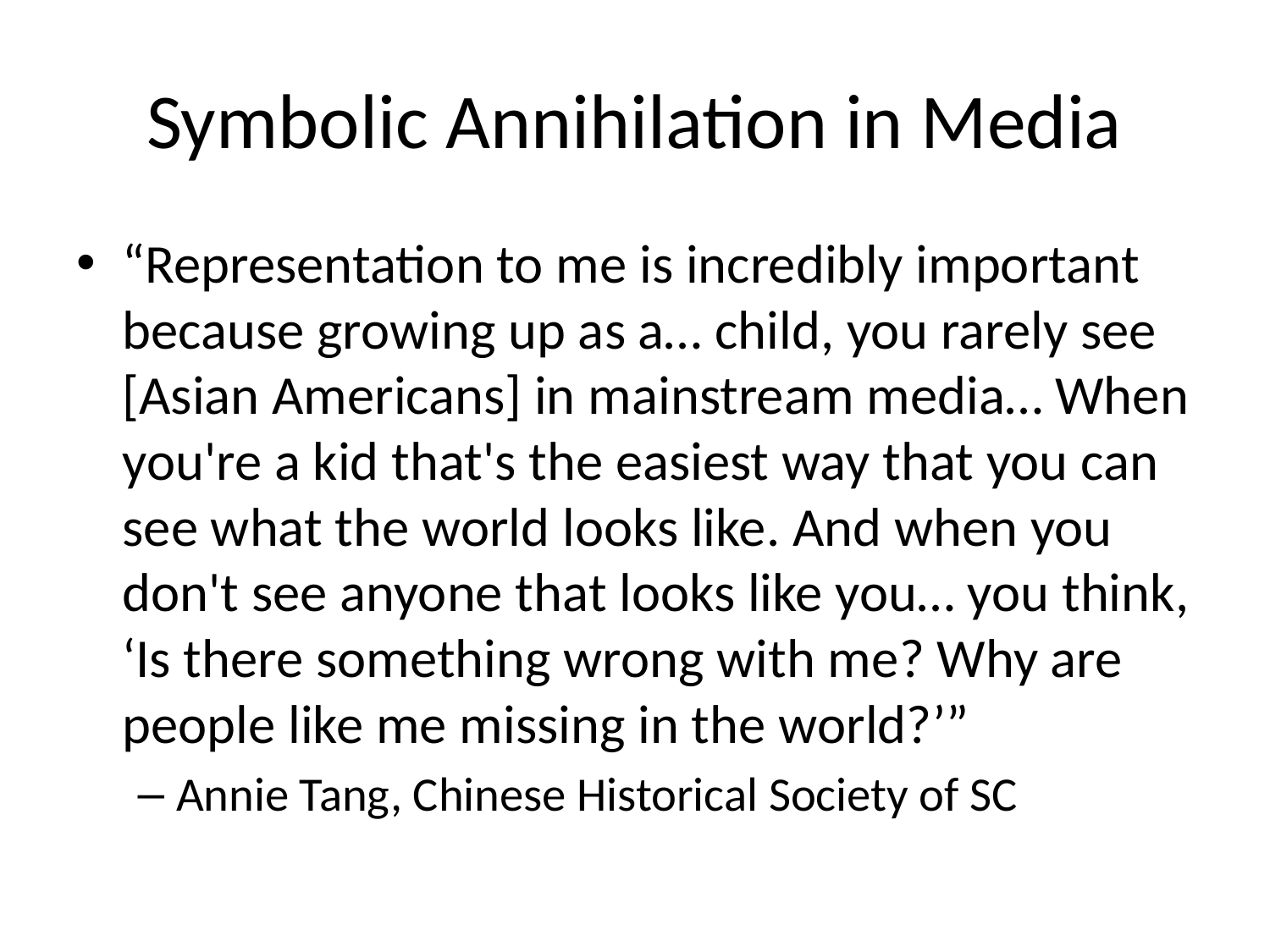

# Symbolic Annihilation in Media
“Representation to me is incredibly important because growing up as a… child, you rarely see [Asian Americans] in mainstream media… When you're a kid that's the easiest way that you can see what the world looks like. And when you don't see anyone that looks like you… you think, ‘Is there something wrong with me? Why are people like me missing in the world?’”
Annie Tang, Chinese Historical Society of SC